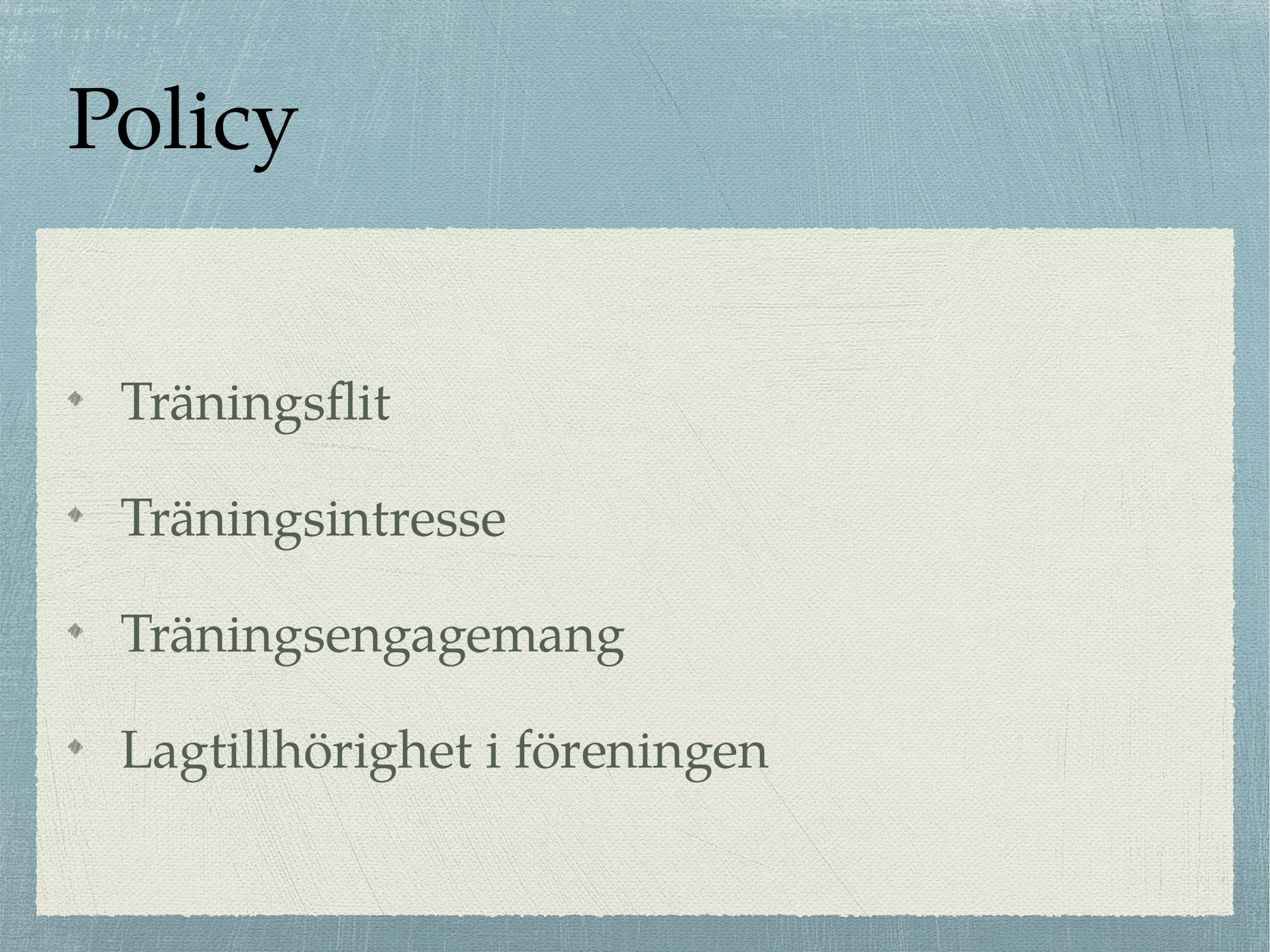

Träningsflit
Träningsintresse
Träningsengagemang
Lagtillhörighet i föreningen
# Policy